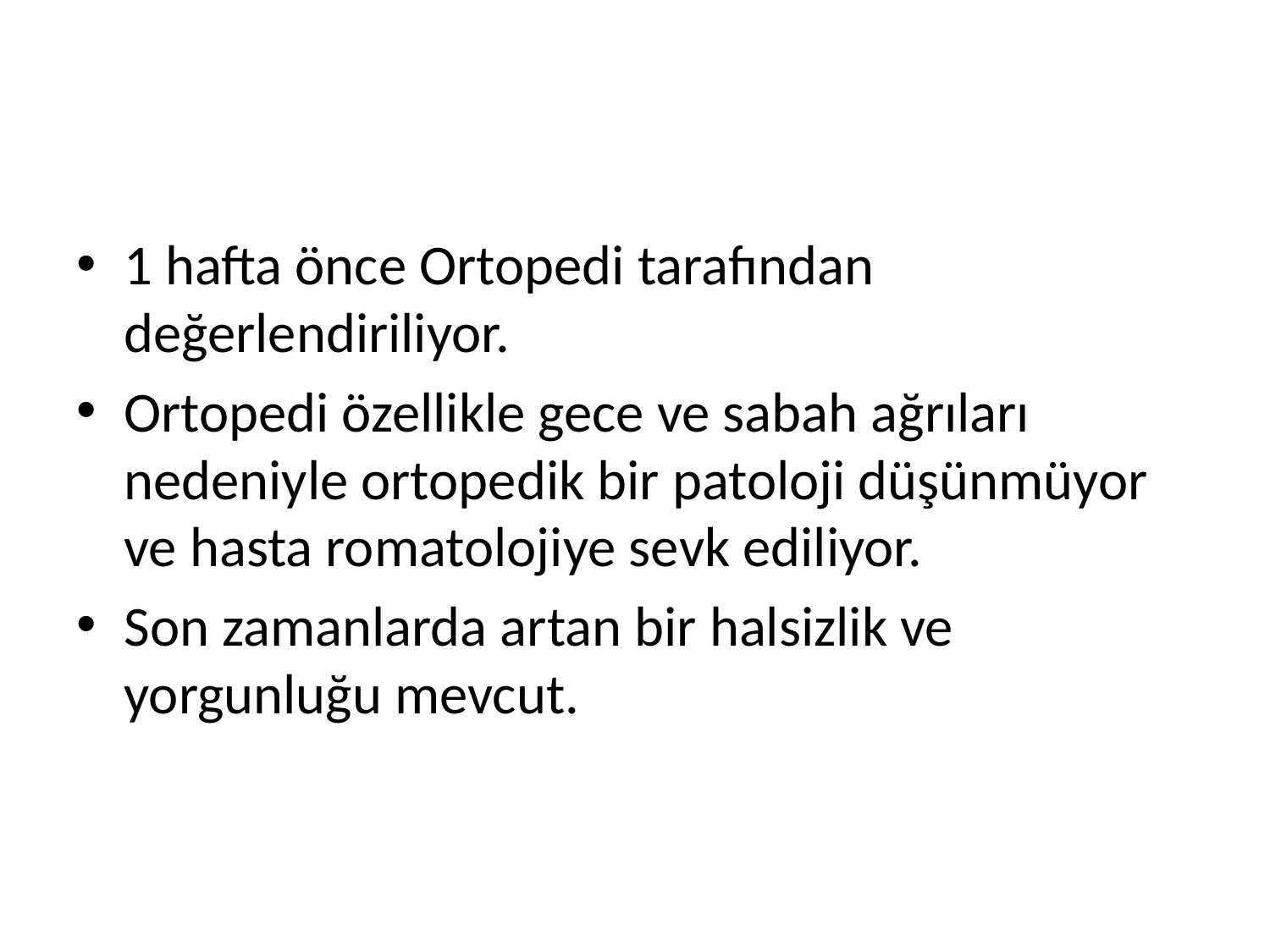

#
1 hafta önce Ortopedi tarafından değerlendiriliyor.
Ortopedi özellikle gece ve sabah ağrıları nedeniyle ortopedik bir patoloji düşünmüyor ve hasta romatolojiye sevk ediliyor.
Son zamanlarda artan bir halsizlik ve yorgunluğu mevcut.